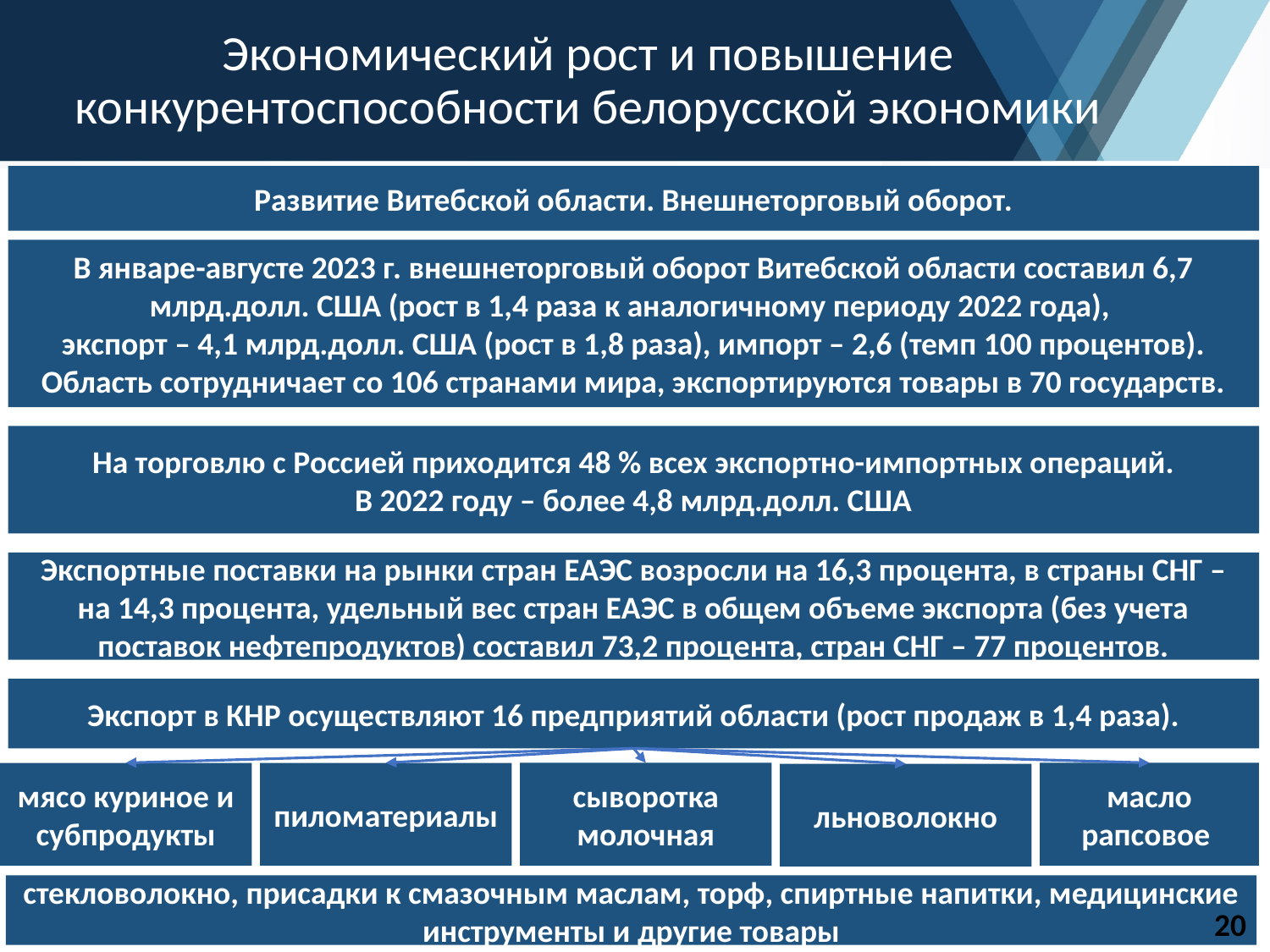

# Экономический рост и повышение конкурентоспособности белорусской экономики
Развитие Витебской области. Внешнеторговый оборот.
В январе-августе 2023 г. внешнеторговый оборот Витебской области составил 6,7 млрд.долл. США (рост в 1,4 раза к аналогичному периоду 2022 года),
экспорт – 4,1 млрд.долл. США (рост в 1,8 раза), импорт – 2,6 (темп 100 процентов). Область сотрудничает со 106 странами мира, экспортируются товары в 70 государств.
На торговлю с Россией приходится 48 % всех экспортно-импортных операций.
В 2022 году – более 4,8 млрд.долл. США
Экспортные поставки на рынки стран ЕАЭС возросли на 16,3 процента, в страны СНГ – на 14,3 процента, удельный вес стран ЕАЭС в общем объеме экспорта (без учета поставок нефтепродуктов) составил 73,2 процента, стран СНГ – 77 процентов.
Экспорт в КНР осуществляют 16 предприятий области (рост продаж в 1,4 раза).
сыворотка молочная
масло рапсовое
пиломатериалы
мясо куриное и субпродукты
льноволокно
стекловолокно, присадки к смазочным маслам, торф, спиртные напитки, медицинские инструменты и другие товары
20